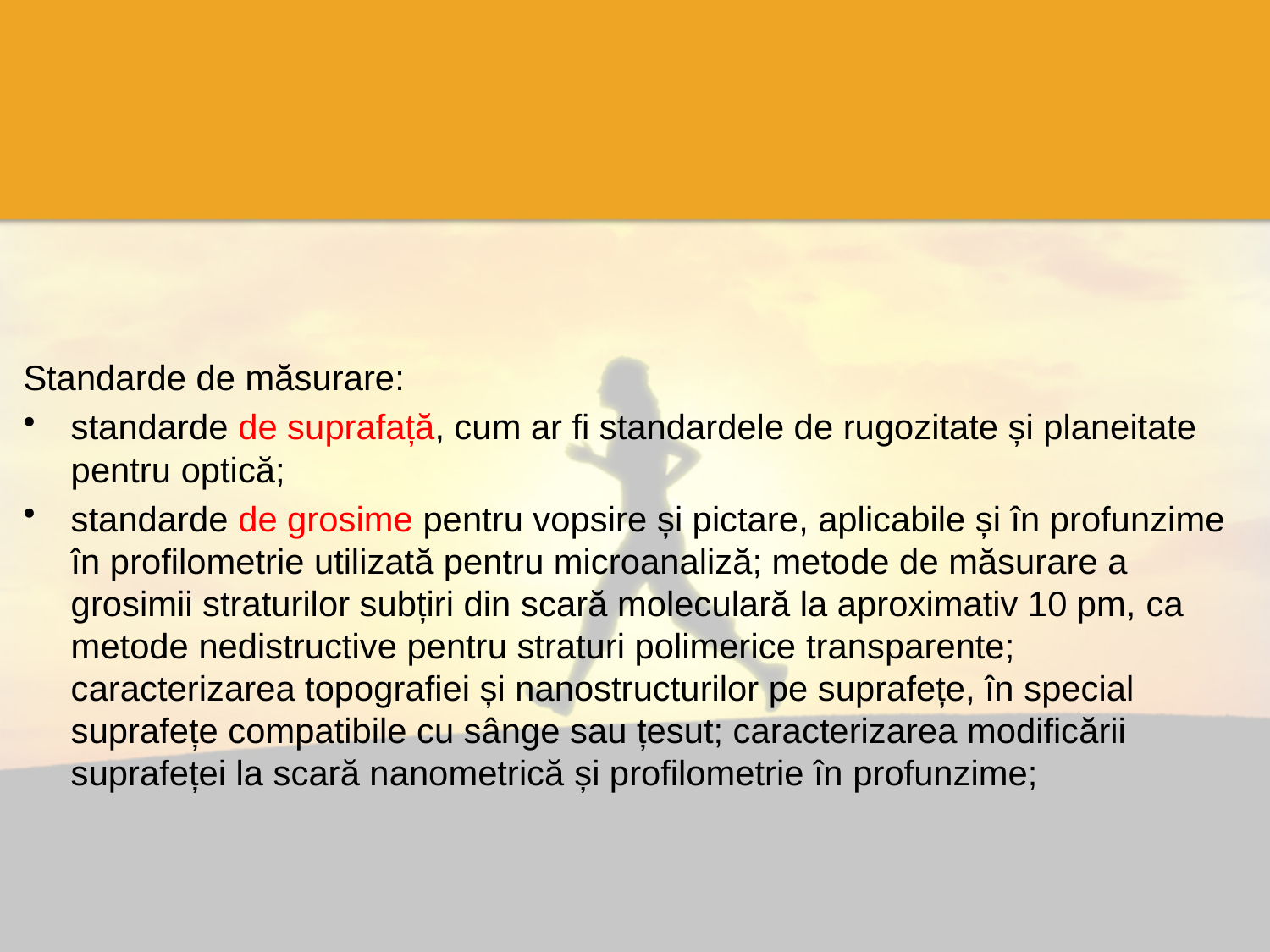

#
Standarde de măsurare:
standarde de suprafață, cum ar fi standardele de rugozitate și planeitate pentru optică;
standarde de grosime pentru vopsire și pictare, aplicabile și în profunzime în profilometrie utilizată pentru microanaliză; metode de măsurare a grosimii straturilor subțiri din scară moleculară la aproximativ 10 pm, ca metode nedistructive pentru straturi polimerice transparente; caracterizarea topografiei și nanostructurilor pe suprafețe, în special suprafețe compatibile cu sânge sau țesut; caracterizarea modificării suprafeței la scară nanometrică și profilometrie în profunzime;